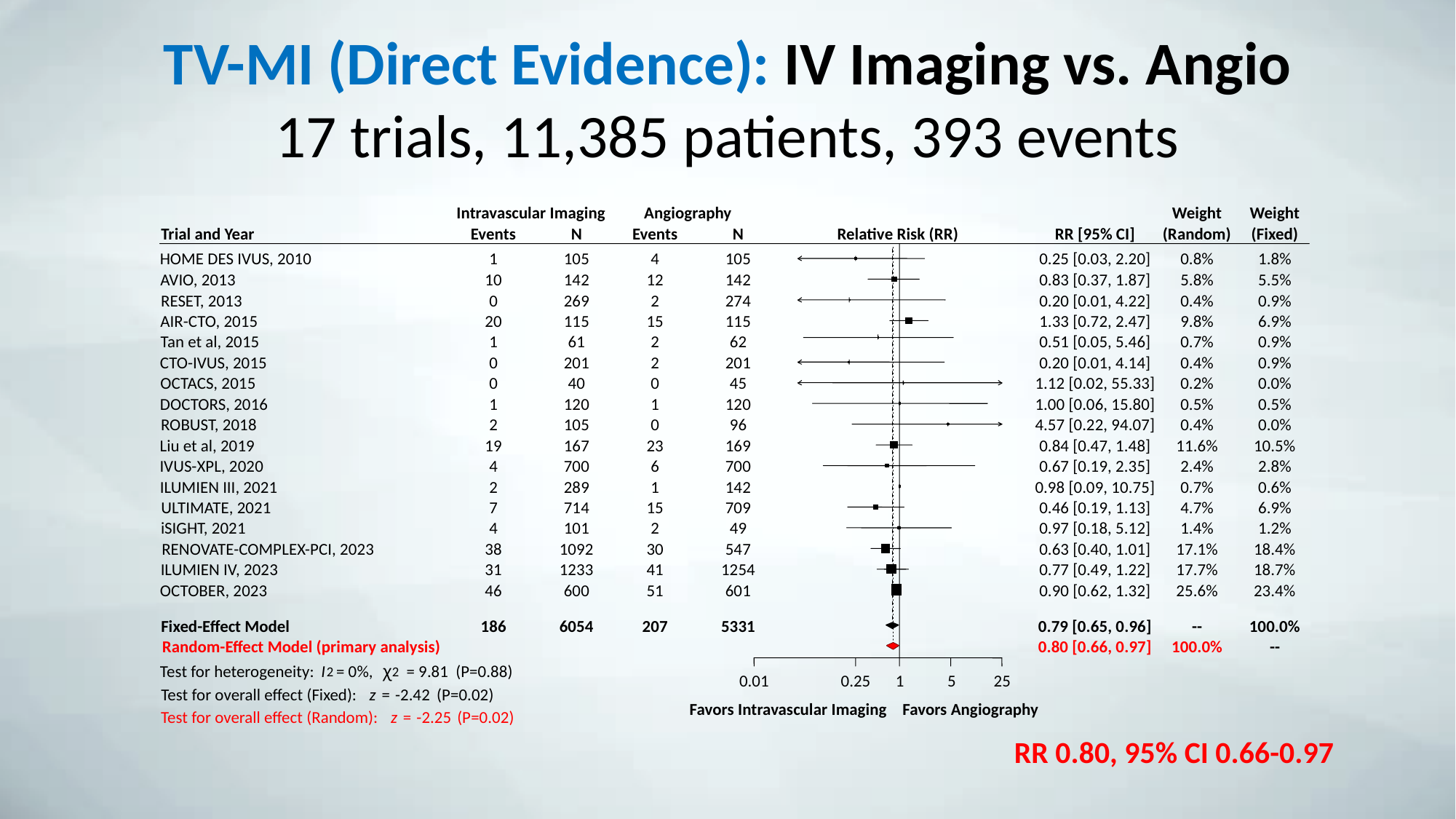

# TV-MI (Direct Evidence): IV Imaging vs. Angio 17 trials, 11,385 patients, 393 events
Intravascular Imaging
Angiography
Weight
Weight
Trial and Year
Events
N
Events
N
Relative Risk (RR)
RR [95% CI]
(Random)
(Fixed)

HOME DES IVUS, 2010
1
105
4
105
0.25 [0.03, 2.20]
0.8%
1.8%

AVIO, 2013
10
142
12
142
0.83 [0.37, 1.87]
5.8%
5.5%

RESET, 2013
0
269
2
274
0.20 [0.01, 4.22]
0.4%
0.9%

AIR-CTO, 2015
20
115
15
115
1.33 [0.72, 2.47]
9.8%
6.9%

Tan et al, 2015
1
61
2
62
0.51 [0.05, 5.46]
0.7%
0.9%

CTO-IVUS, 2015
0
201
2
201
0.20 [0.01, 4.14]
0.4%
0.9%

OCTACS, 2015
0
40
0
45
1.12 [0.02, 55.33]
0.2%
0.0%

DOCTORS, 2016
1
120
1
120
1.00 [0.06, 15.80]
0.5%
0.5%

ROBUST, 2018
2
105
0
96
4.57 [0.22, 94.07]
0.4%
0.0%

Liu et al, 2019
19
167
23
169
0.84 [0.47, 1.48]
11.6%
10.5%

IVUS-XPL, 2020
4
700
6
700
0.67 [0.19, 2.35]
2.4%
2.8%

ILUMIEN III, 2021
2
289
1
142
0.98 [0.09, 10.75]
0.7%
0.6%

ULTIMATE, 2021
7
714
15
709
0.46 [0.19, 1.13]
4.7%
6.9%

iSIGHT, 2021
4
101
2
49
0.97 [0.18, 5.12]
1.4%
1.2%

RENOVATE-COMPLEX-PCI, 2023
38
1092
30
547
0.63 [0.40, 1.01]
17.1%
18.4%

ILUMIEN IV, 2023
31
1233
41
1254
0.77 [0.49, 1.22]
17.7%
18.7%

OCTOBER, 2023
46
600
51
601
0.90 [0.62, 1.32]
25.6%
23.4%

Fixed-Effect Model
186
6054
207
5331
0.79 [0.65, 0.96]
--
100.0%

Random-Effect Model (primary analysis)
0.80 [0.66, 0.97]
100.0%
--

Test for heterogeneity:
I
 = 0%,
ꭓ
 = 9.81
 (P=0.88)
2
2
Test for overall effect (Fixed):
z
 =
-2.42

 (P=0.02)
Test for overall effect (Random):
z
 =
-2.25
 (P=0.02)
0.01
0.25
1
5
25
Favors Intravascular Imaging
Favors Angiography
RR 0.80, 95% CI 0.66-0.97